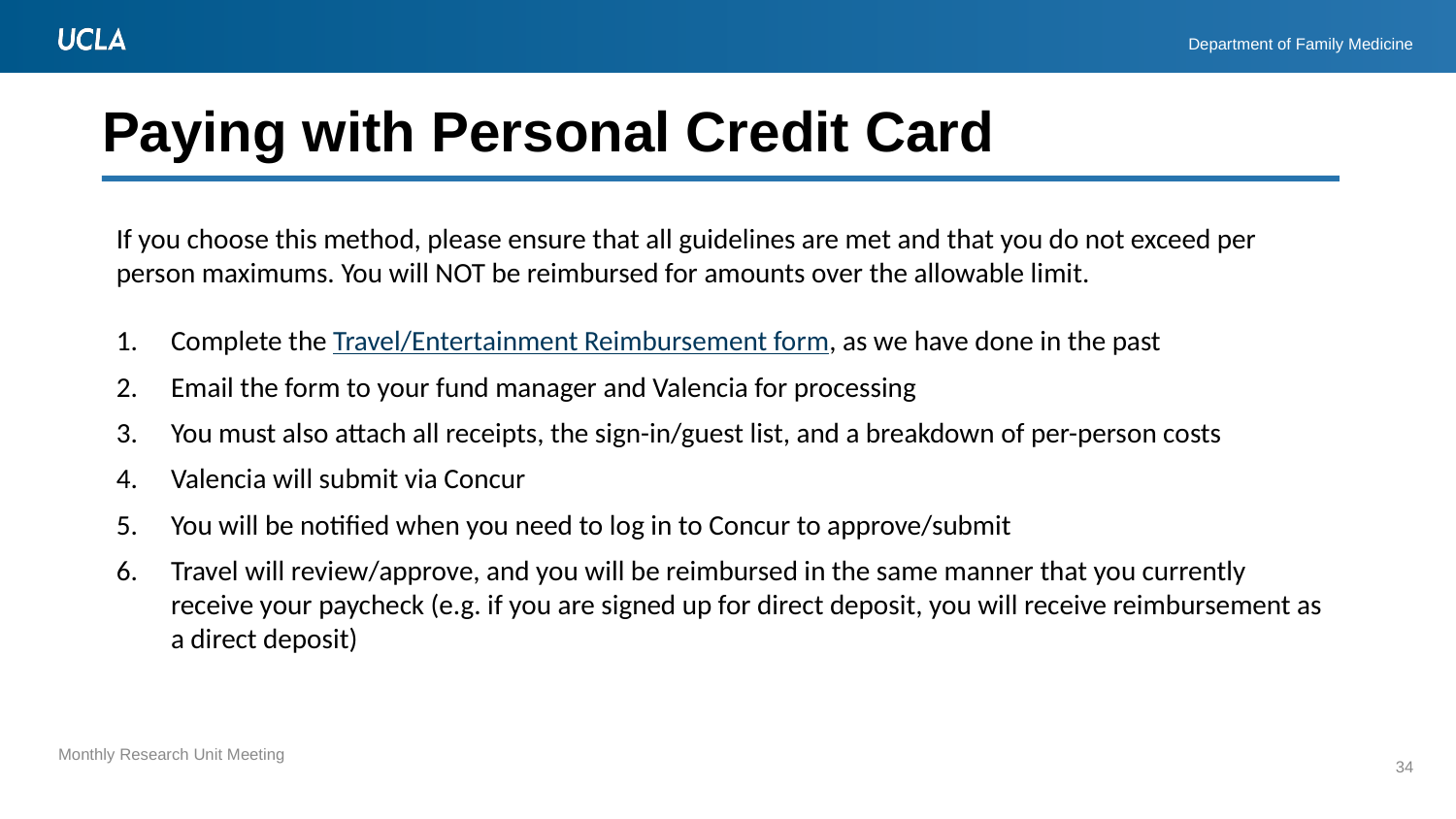

# Paying with Personal Credit Card
If you choose this method, please ensure that all guidelines are met and that you do not exceed per person maximums. You will NOT be reimbursed for amounts over the allowable limit.

Complete the Travel/Entertainment Reimbursement form, as we have done in the past
Email the form to your fund manager and Valencia for processing
You must also attach all receipts, the sign-in/guest list, and a breakdown of per-person costs
Valencia will submit via Concur
You will be notified when you need to log in to Concur to approve/submit
Travel will review/approve, and you will be reimbursed in the same manner that you currently receive your paycheck (e.g. if you are signed up for direct deposit, you will receive reimbursement as a direct deposit)
34